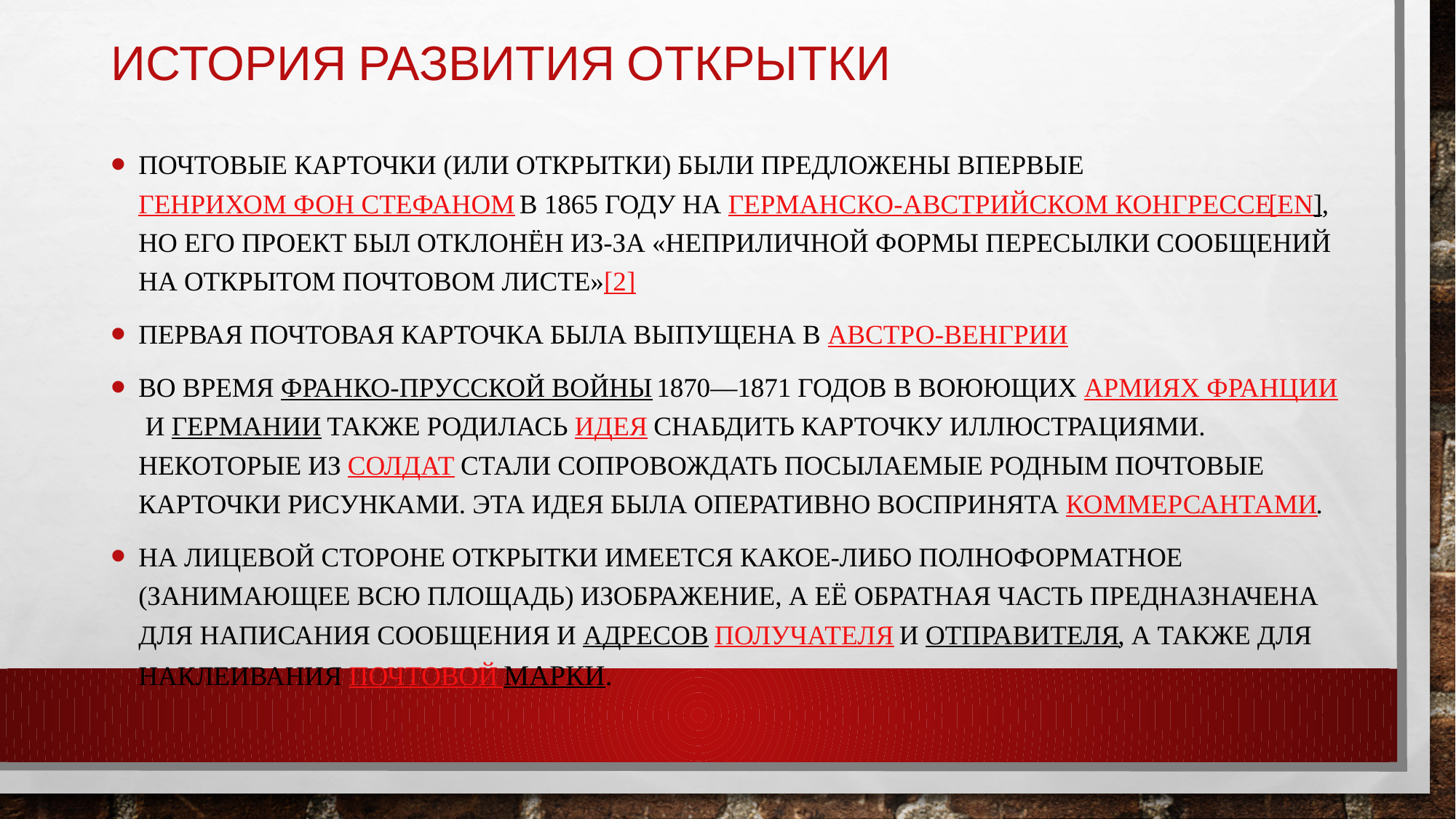

# История развития открытки
Почтовые карточки (или открытки) были предложены впервые Генрихом фон Стефаном в 1865 году на Германско-Австрийском конгрессе[en], но его проект был отклонён из-за «неприличной формы пересылки сообщений на открытом почтовом листе»[2]
Первая почтовая карточка была выпущена в Австро-Венгрии
Во время франко-прусской войны 1870—1871 годов в воюющих армиях Франции и Германии также родилась идея снабдить карточку иллюстрациями. Некоторые из солдат стали сопровождать посылаемые родным почтовые карточки рисунками. Эта идея была оперативно воспринята коммерсантами.
На лицевой стороне открытки имеется какое-либо полноформатное (занимающее всю площадь) изображение, а её обратная часть предназначена для написания сообщения и адресов получателя и отправителя, а также для наклеивания почтовой марки.